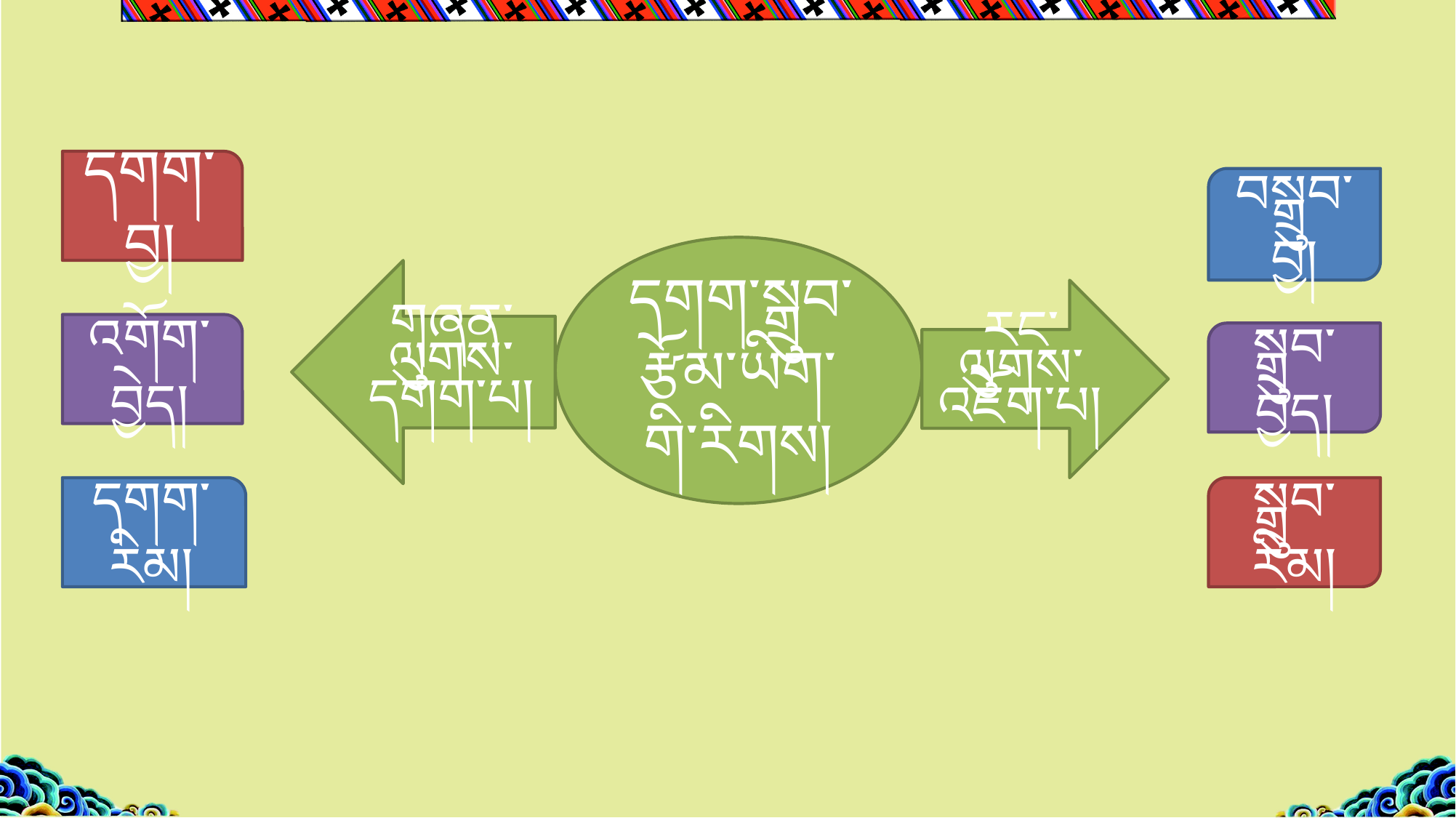

དགག་བྱ།
བསྒྲུབ་བྱ།
དགག་སྒྲུབ་རྩོམ་ཡིག་གི་རིགས།
གཞན་ལུགས་དགག་པ།
རང་ལུགས་འཇོག་པ།
འགོག་བྱེད།
སྒྲུབ་བྱེད།
དགག་རིམ།
སྒྲུབ་རིམ།